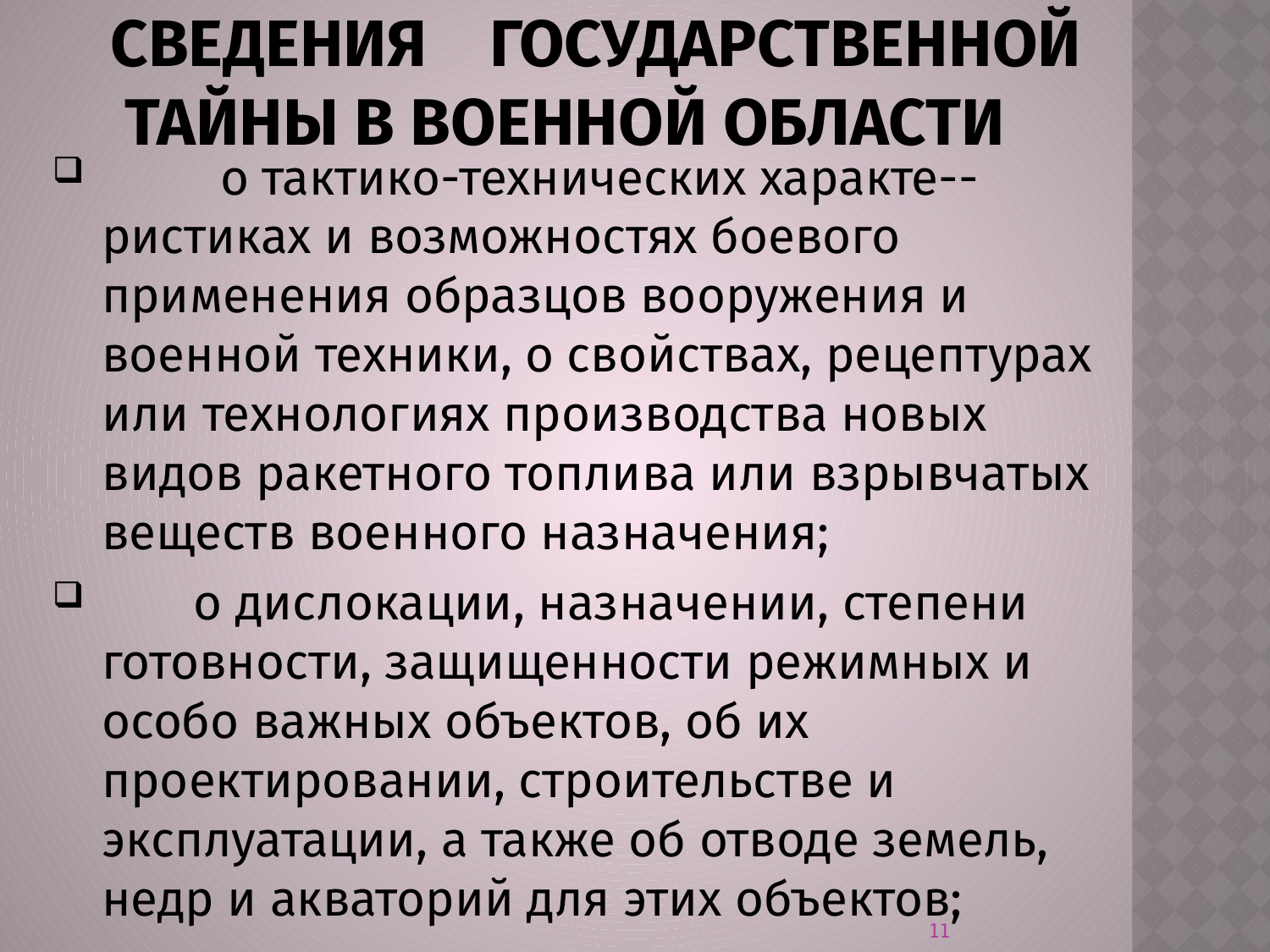

# сведения    Государственной тайны в военной области
         о тактико-технических характе--ристиках и возможностях боевого применения образцов вооружения и военной техники, о свойствах, рецептурах или технологиях производства новых видов ракетного топлива или взрывчатых веществ военного назначения;
       о дислокации, назначении, степени готовности, защищенности режимных и особо важных объектов, об их проектировании, строительстве и эксплуатации, а также об отводе земель, недр и акваторий для этих объектов;
11